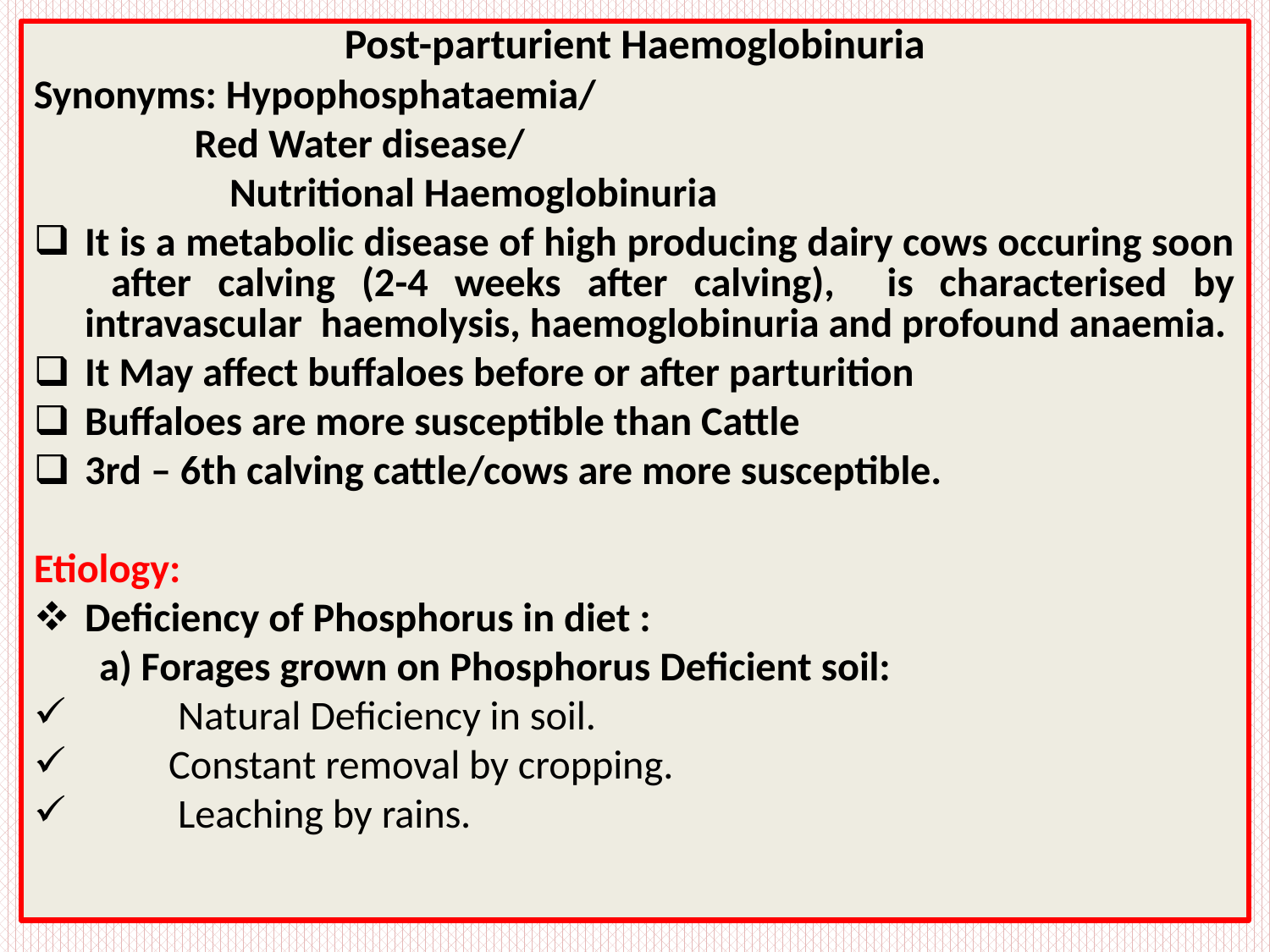

Post-parturient Haemoglobinuria
Synonyms: Hypophosphataemia/
	       Red Water disease/
                     Nutritional Haemoglobinuria
It is a metabolic disease of high producing dairy cows occuring soon  after calving (2-4 weeks after calving),  is characterised by intravascular  haemolysis, haemoglobinuria and profound anaemia.
It May affect buffaloes before or after parturition
Buffaloes are more susceptible than Cattle
3rd – 6th calving cattle/cows are more susceptible.

Etiology:
Deficiency of Phosphorus in diet :
       a) Forages grown on Phosphorus Deficient soil:
          Natural Deficiency in soil.
         Constant removal by cropping.
          Leaching by rains.